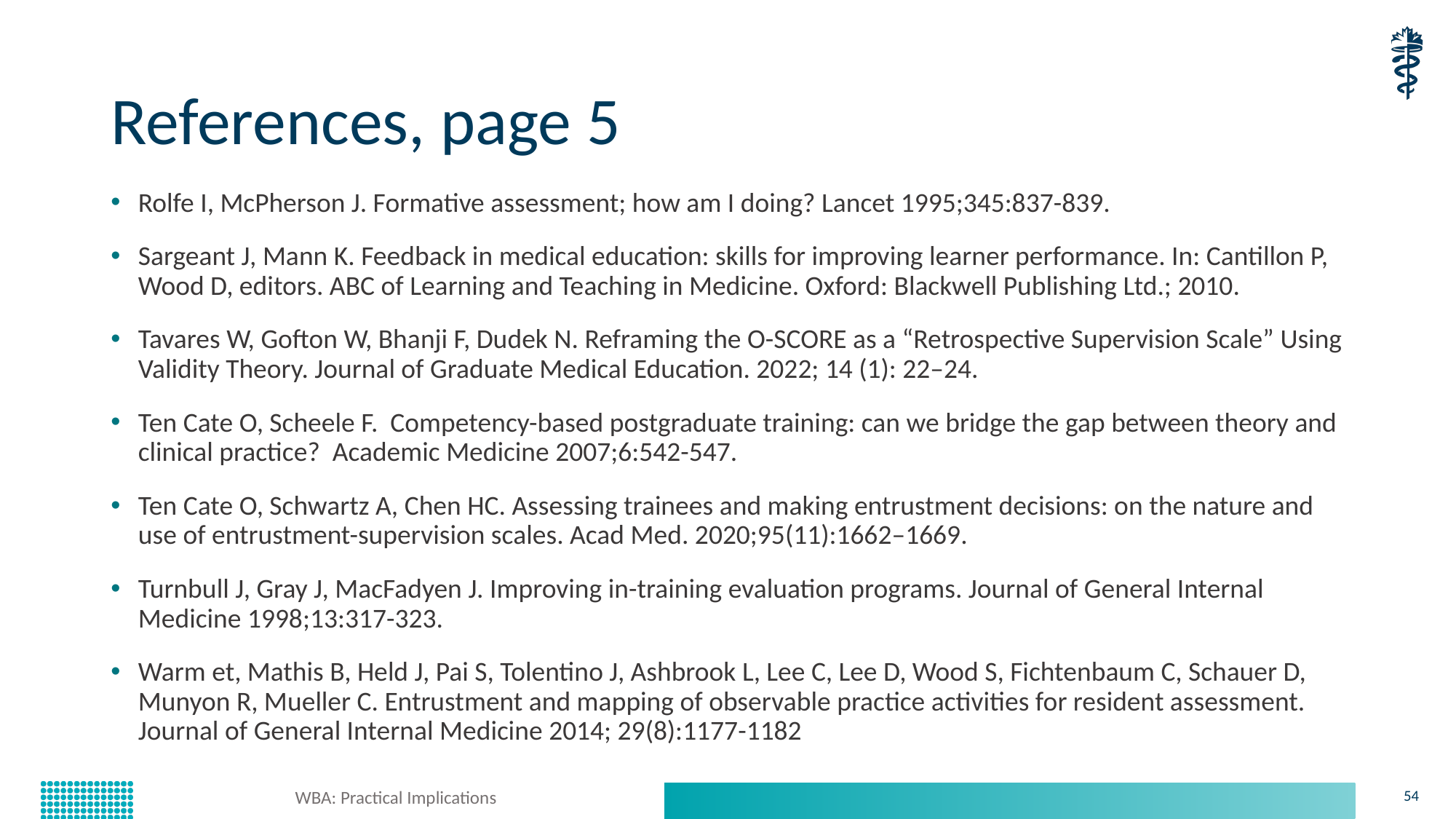

# References, page 5
Rolfe I, McPherson J. Formative assessment; how am I doing? Lancet 1995;345:837-839.
Sargeant J, Mann K. Feedback in medical education: skills for improving learner performance. In: Cantillon P, Wood D, editors. ABC of Learning and Teaching in Medicine. Oxford: Blackwell Publishing Ltd.; 2010.
Tavares W, Gofton W, Bhanji F, Dudek N. Reframing the O-SCORE as a “Retrospective Supervision Scale” Using Validity Theory. Journal of Graduate Medical Education. 2022; 14 (1): 22–24.
Ten Cate O, Scheele F.  Competency-based postgraduate training: can we bridge the gap between theory and clinical practice?  Academic Medicine 2007;6:542-547.
Ten Cate O, Schwartz A, Chen HC. Assessing trainees and making entrustment decisions: on the nature and use of entrustment-supervision scales. Acad Med. 2020;95(11):1662–1669.
Turnbull J, Gray J, MacFadyen J. Improving in-training evaluation programs. Journal of General Internal Medicine 1998;13:317-323.
Warm et, Mathis B, Held J, Pai S, Tolentino J, Ashbrook L, Lee C, Lee D, Wood S, Fichtenbaum C, Schauer D, Munyon R, Mueller C. Entrustment and mapping of observable practice activities for resident assessment. Journal of General Internal Medicine 2014; 29(8):1177-1182

WBA: Practical Implications
54